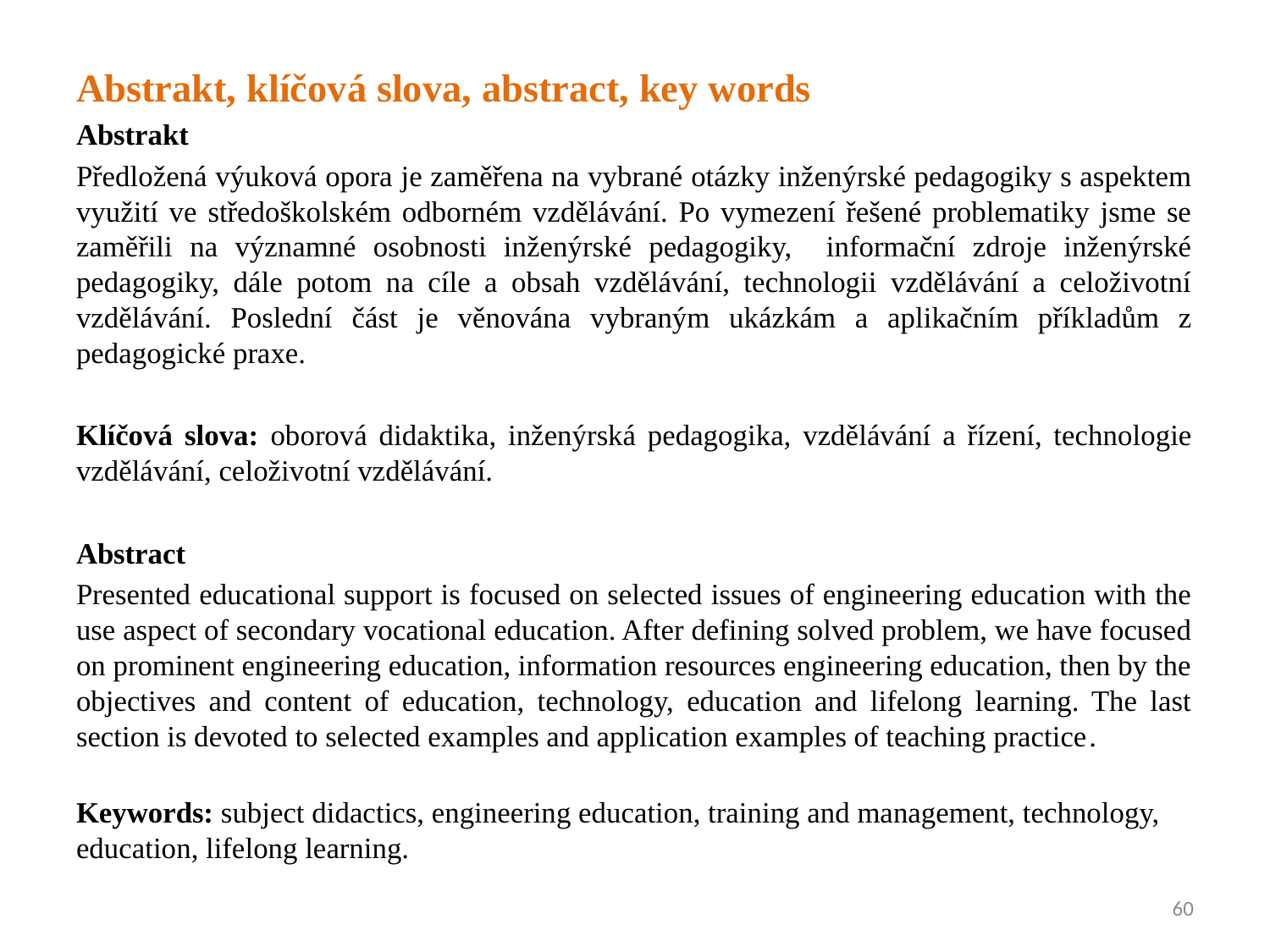

Abstrakt, klíčová slova, abstract, key words
Abstrakt
Předložená výuková opora je zaměřena na vybrané otázky inženýrské pedagogiky s aspektem využití ve středoškolském odborném vzdělávání. Po vymezení řešené problematiky jsme se zaměřili na významné osobnosti inženýrské pedagogiky,  informační zdroje inženýrské pedagogiky, dále potom na cíle a obsah vzdělávání, technologii vzdělávání a celoživotní vzdělávání. Poslední část je věnována vybraným ukázkám a aplikačním příkladům z pedagogické praxe.

Klíčová slova: oborová didaktika, inženýrská pedagogika, vzdělávání a řízení, technologie vzdělávání, celoživotní vzdělávání.

Abstract
Presented educational support is focused on selected issues of engineering education with the use aspect of secondary vocational education. After defining solved problem, we have focused on prominent engineering education, information resources engineering education, then by the objectives and content of education, technology, education and lifelong learning. The last section is devoted to selected examples and application examples of teaching practice.
Keywords: subject didactics, engineering education, training and management, technology, education, lifelong learning.

60